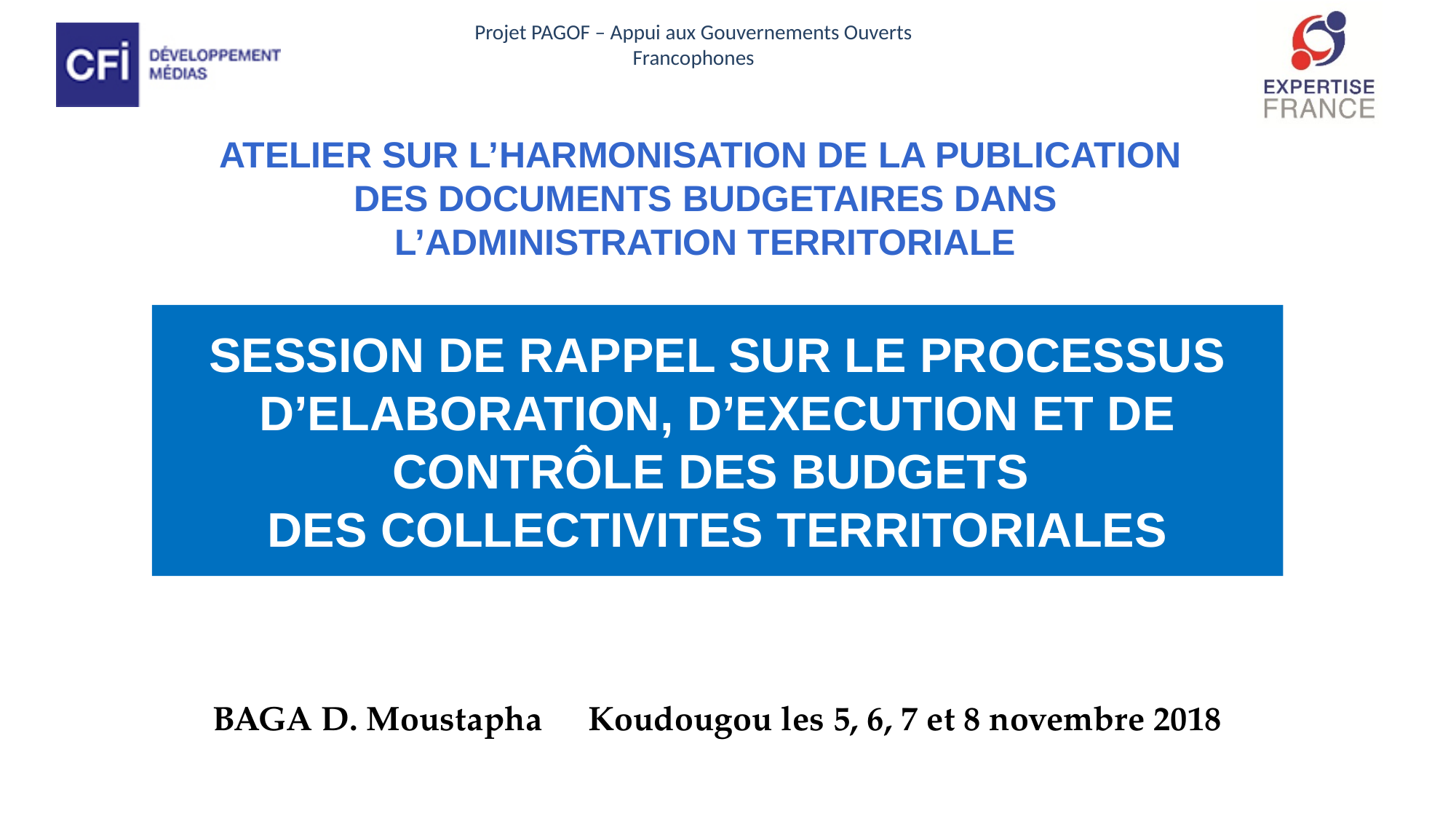

# ATELIER SUR L’HARMONISATION DE LA PUBLICATION DES DOCUMENTS BUDGETAIRES DANS L’ADMINISTRATION TERRITORIALE
SESSION DE RAPPEL SUR LE PROCESSUS D’ELABORATION, D’EXECUTION ET DE CONTRÔLE DES BUDGETS
DES COLLECTIVITES TERRITORIALES
BAGA D. Moustapha			Koudougou les 5, 6, 7 et 8 novembre 2018